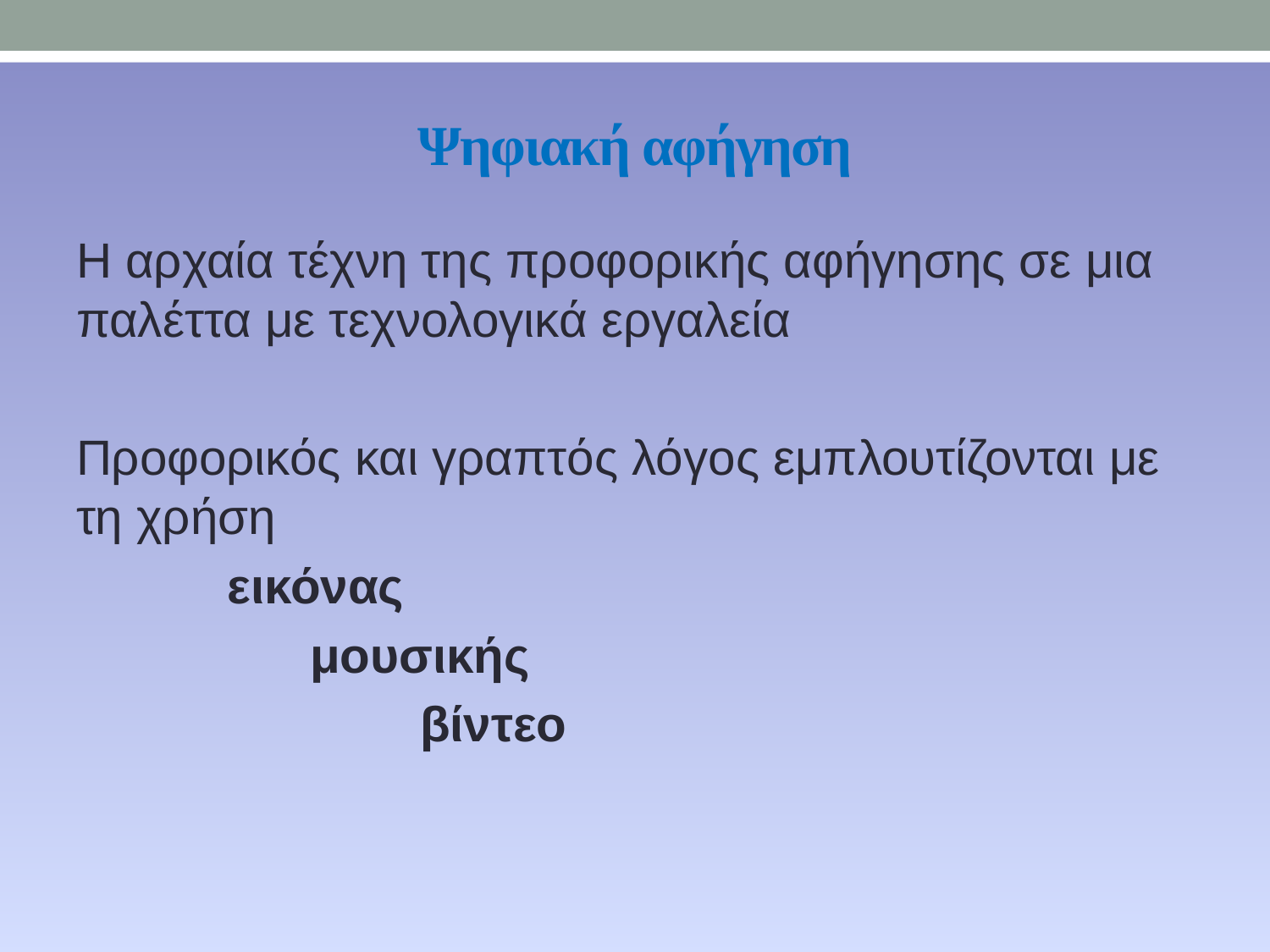

# Ψηφιακή αφήγηση
Η αρχαία τέχνη της προφορικής αφήγησης σε μια παλέττα με τεχνολογικά εργαλεία

Προφορικός και γραπτός λόγος εμπλουτίζονται με τη χρήση
           εικόνας
                 μουσικής
                         βίντεο